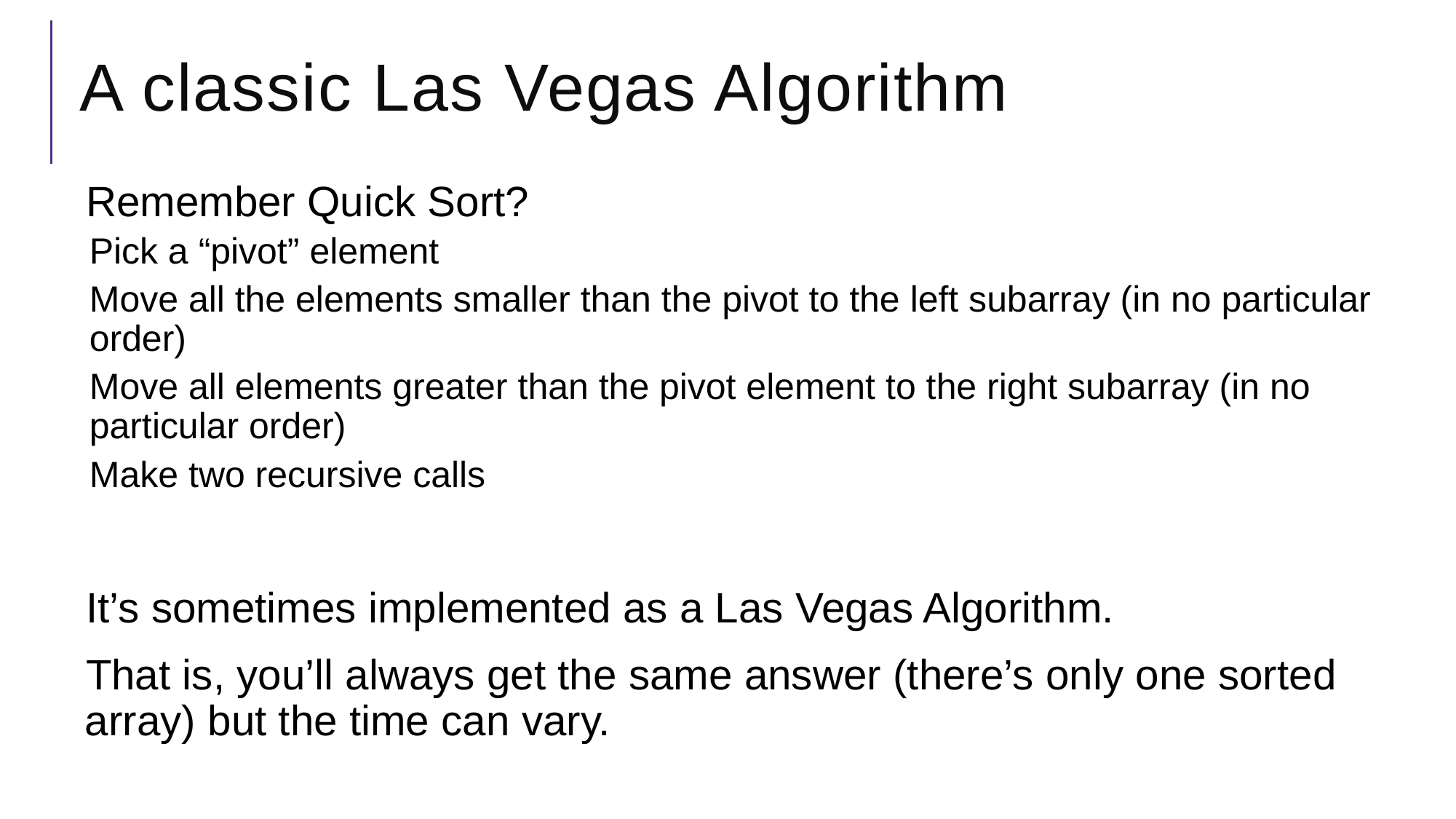

# A classic Las Vegas Algorithm
Remember Quick Sort?
Pick a “pivot” element
Move all the elements smaller than the pivot to the left subarray (in no particular order)
Move all elements greater than the pivot element to the right subarray (in no particular order)
Make two recursive calls

It’s sometimes implemented as a Las Vegas Algorithm.
That is, you’ll always get the same answer (there’s only one sorted array) but the time can vary.